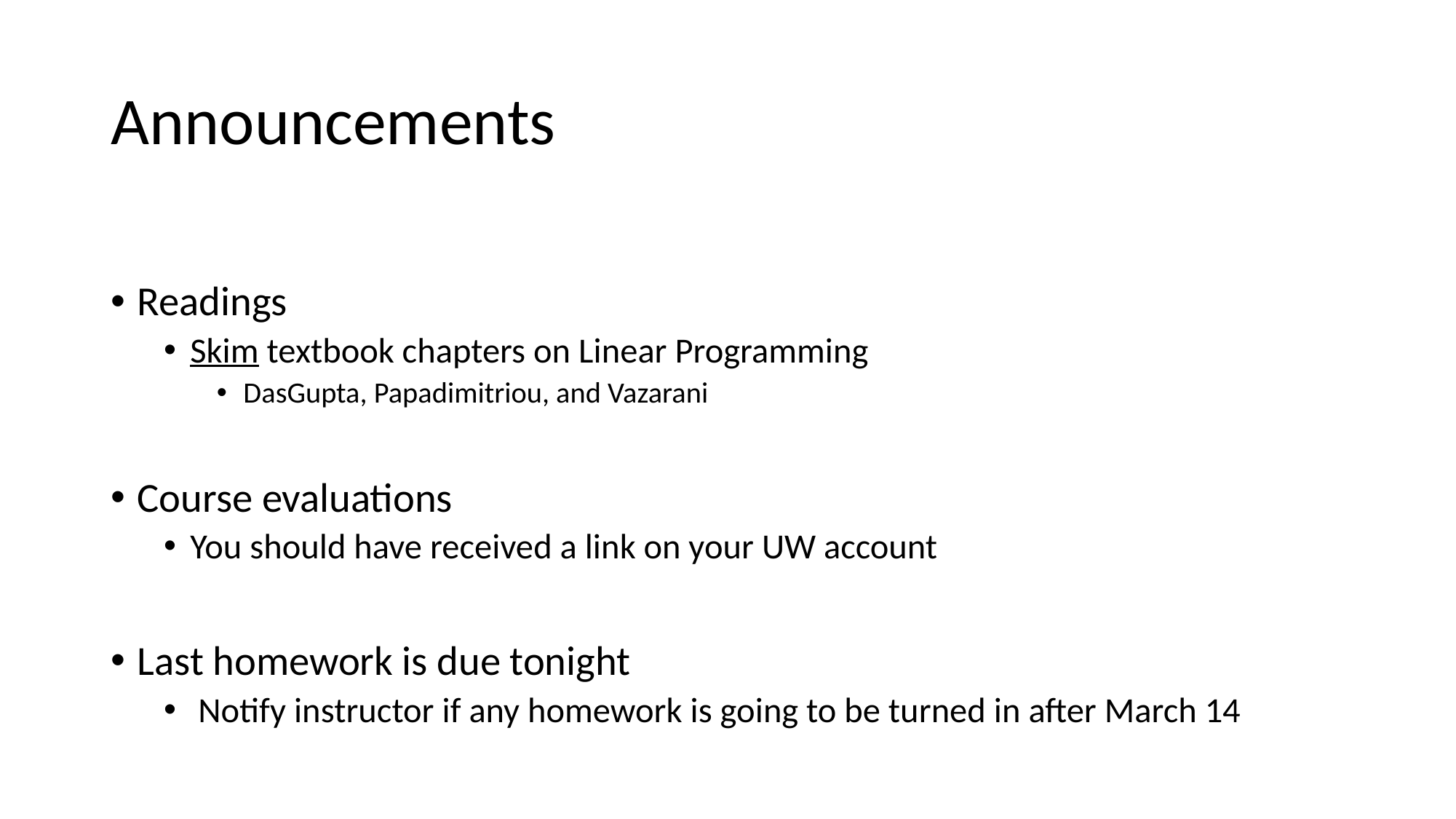

# Announcements

Readings
Skim textbook chapters on Linear Programming
DasGupta, Papadimitriou, and Vazarani

Course evaluations
You should have received a link on your UW account

Last homework is due tonight
 Notify instructor if any homework is going to be turned in after March 14